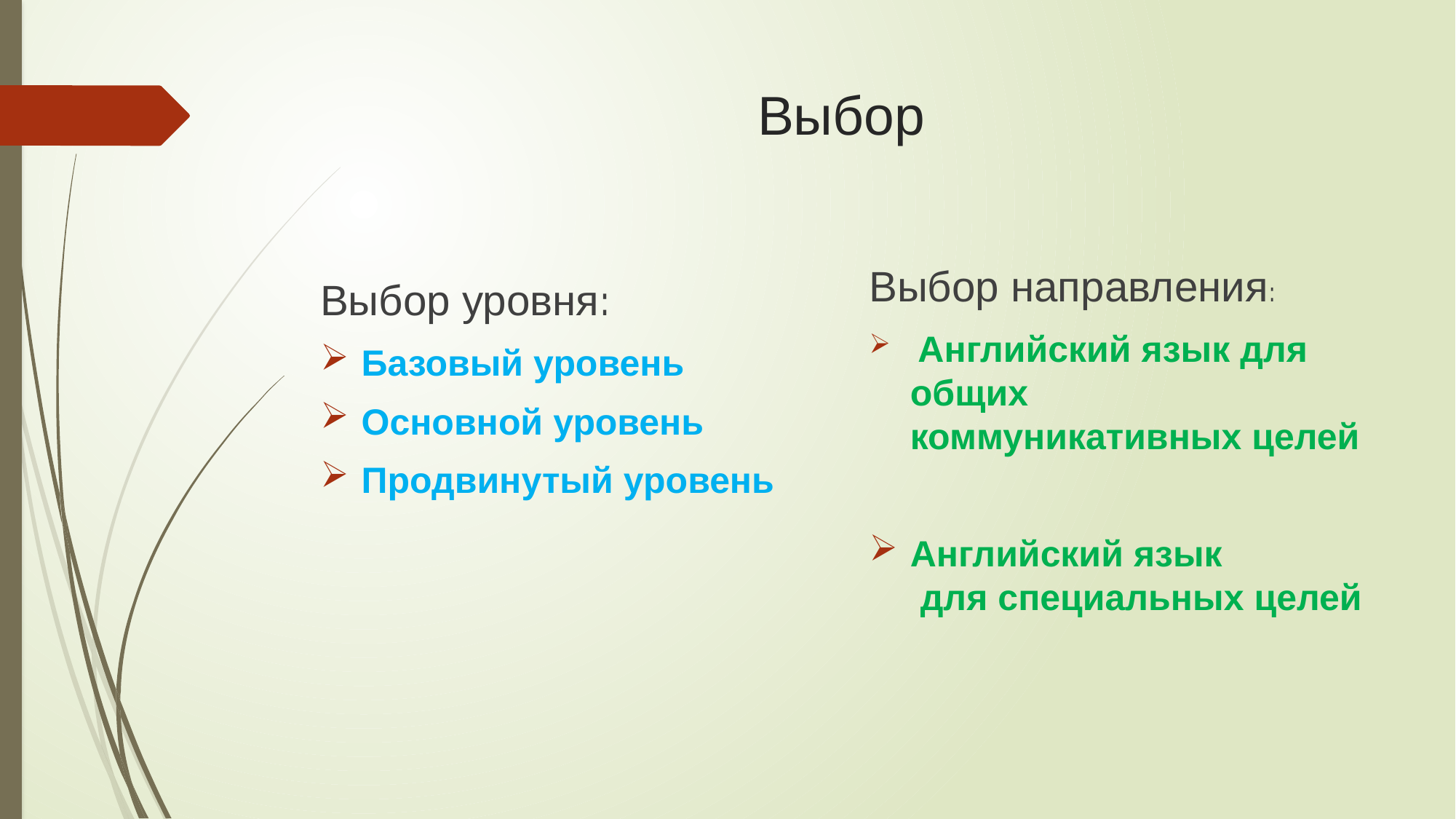

# Выбор
Выбор направления:
 Английский язык для общих коммуникативных целей

Английский язык               для специальных целей

Выбор уровня:
Базовый уровень
Основной уровень
Продвинутый уровень